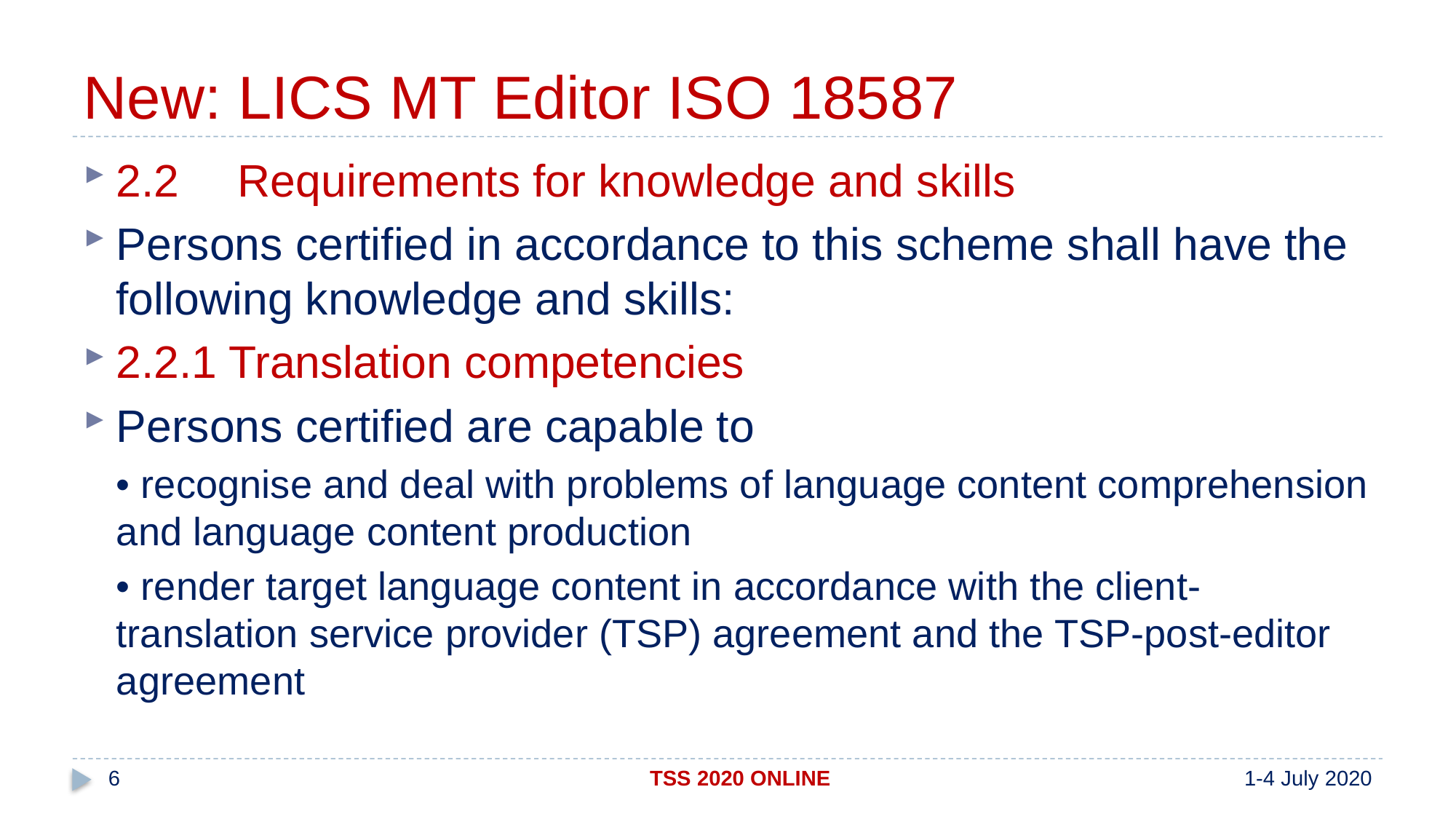

# New: LICS MT Editor ISO 18587
2.2	 Requirements for knowledge and skills
Persons certified in accordance to this scheme shall have the following knowledge and skills:
2.2.1 Translation competencies
Persons certified are capable to
• recognise and deal with problems of language content comprehension and language content production
• render target language content in accordance with the client-translation service provider (TSP) agreement and the TSP-post-editor agreement

6
TSS 2020 ONLINE
1-4 July 2020